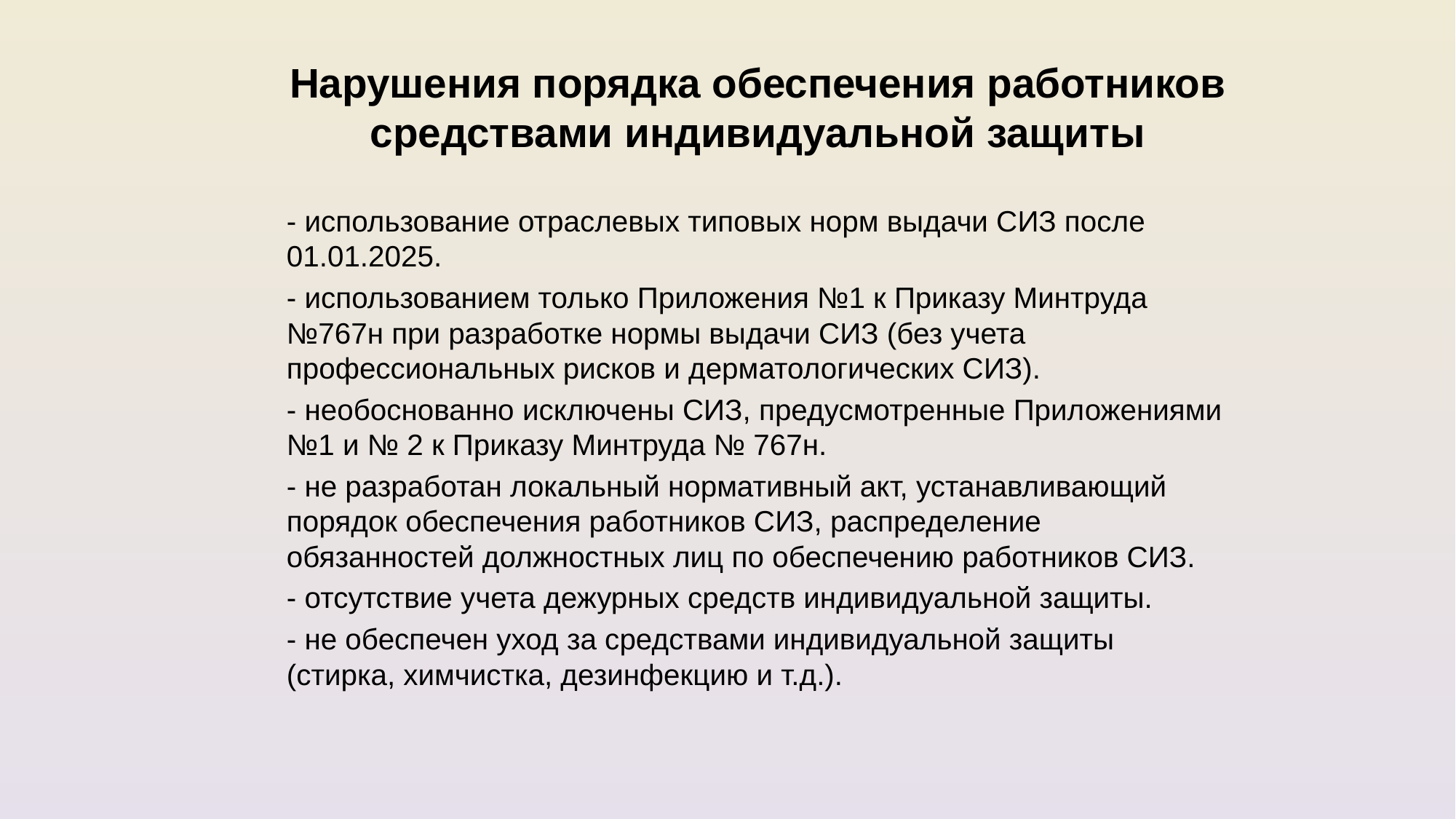

Нарушения порядка обеспечения работников средствами индивидуальной защиты

- использование отраслевых типовых норм выдачи СИЗ после 01.01.2025.
- использованием только Приложения №1 к Приказу Минтруда №767н при разработке нормы выдачи СИЗ (без учета профессиональных рисков и дерматологических СИЗ).
- необоснованно исключены СИЗ, предусмотренные Приложениями №1 и № 2 к Приказу Минтруда № 767н.
- не разработан локальный нормативный акт, устанавливающий порядок обеспечения работников СИЗ, распределение обязанностей должностных лиц по обеспечению работников СИЗ.
- отсутствие учета дежурных средств индивидуальной защиты.
- не обеспечен уход за средствами индивидуальной защиты (стирка, химчистка, дезинфекцию и т.д.).